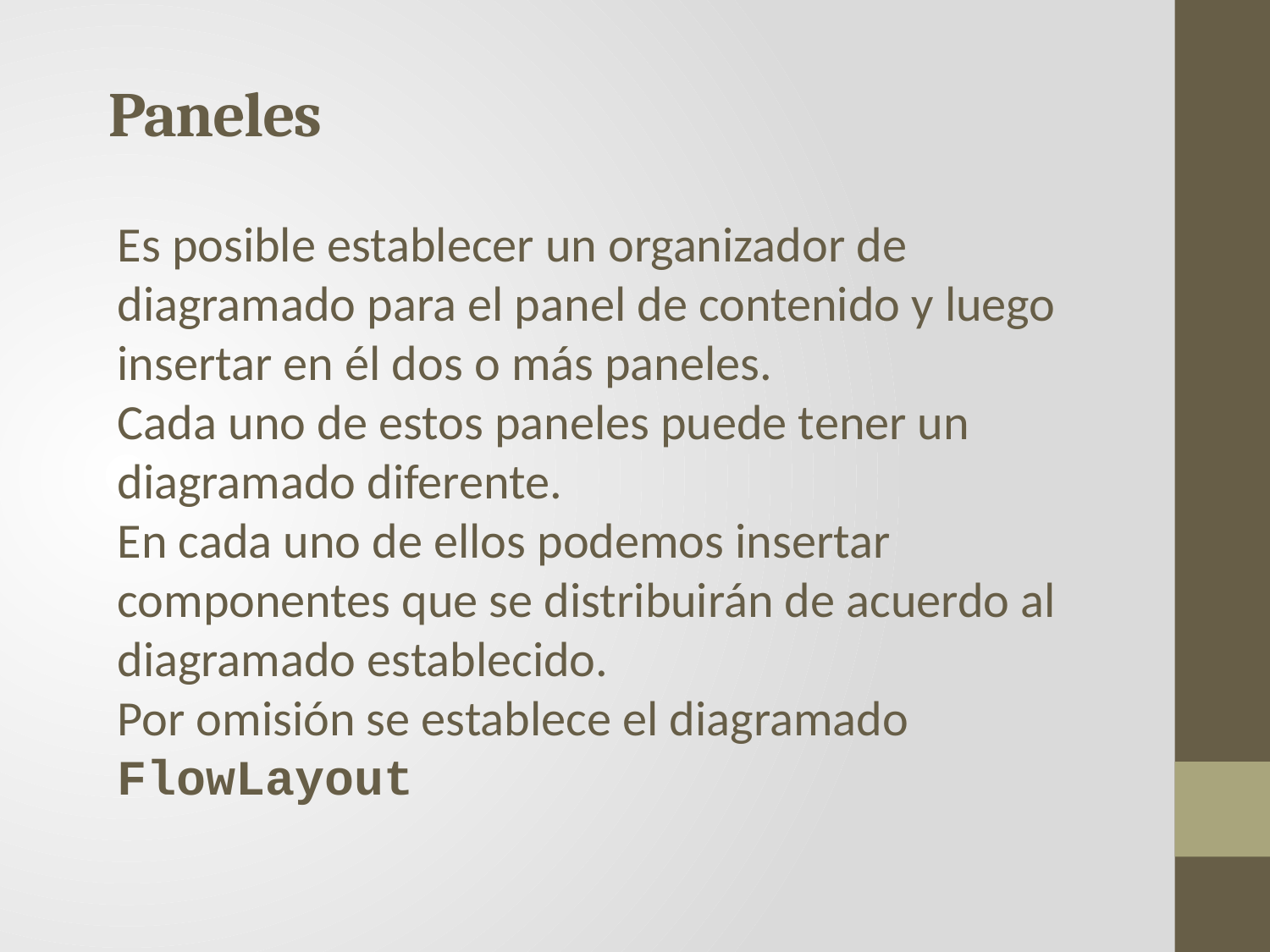

# Paneles
Es posible establecer un organizador de diagramado para el panel de contenido y luego insertar en él dos o más paneles.
Cada uno de estos paneles puede tener un diagramado diferente.
En cada uno de ellos podemos insertar componentes que se distribuirán de acuerdo al diagramado establecido.
Por omisión se establece el diagramado FlowLayout